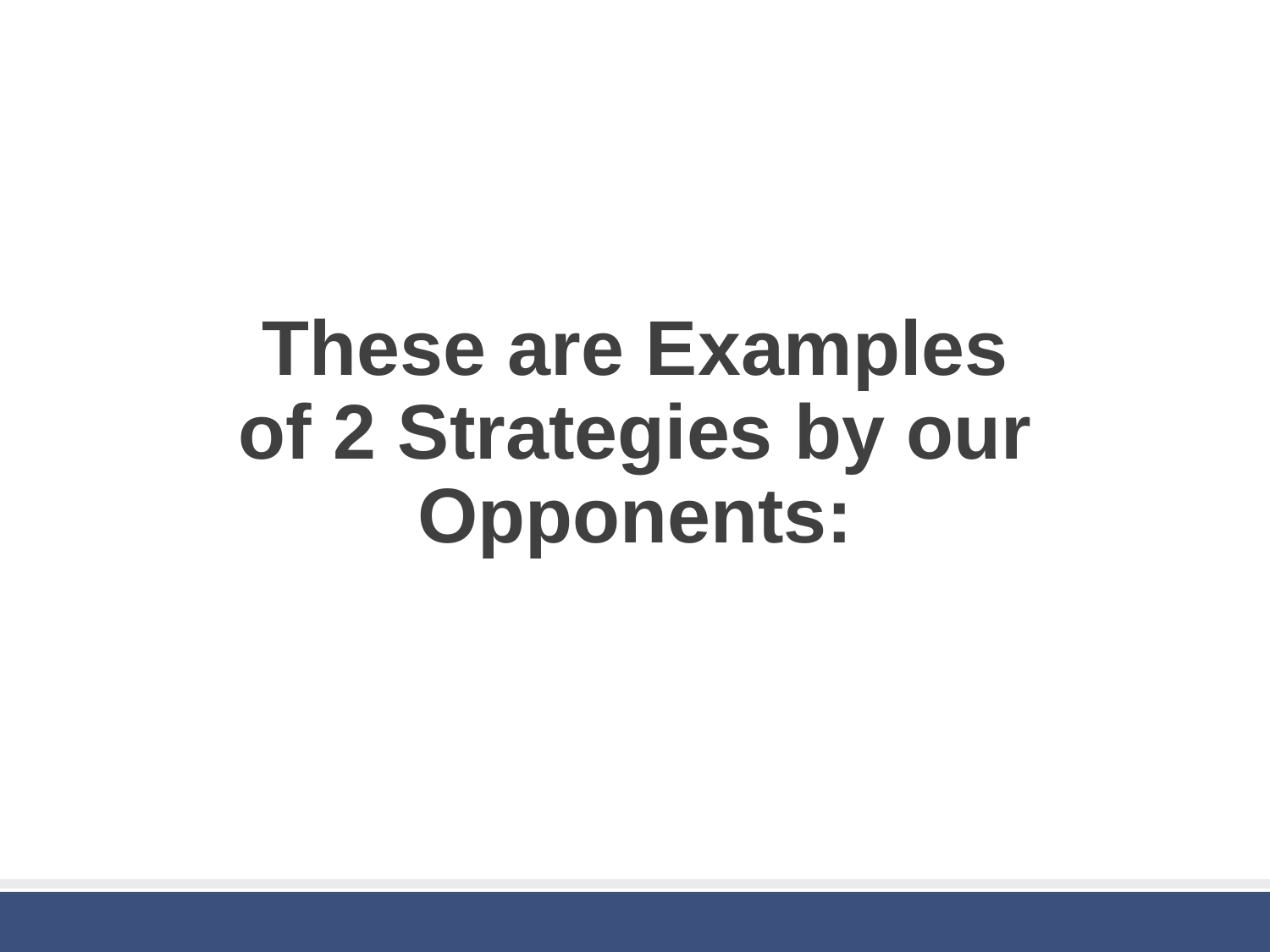

These are Examples
of 2 Strategies by our Opponents: